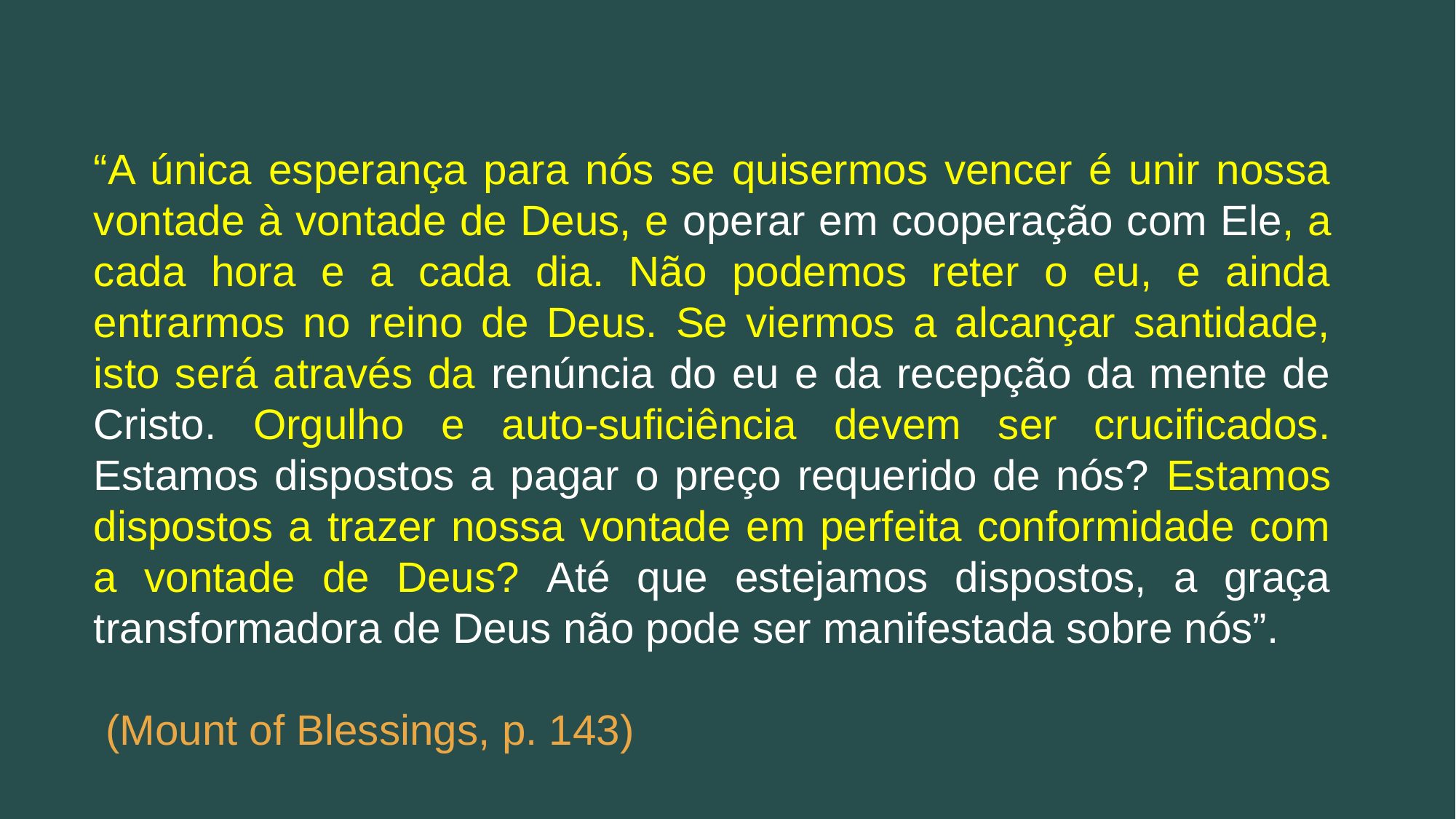

“A única esperança para nós se quisermos vencer é unir nossa vontade à vontade de Deus, e operar em cooperação com Ele, a cada hora e a cada dia. Não podemos reter o eu, e ainda entrarmos no reino de Deus. Se viermos a alcançar santidade, isto será através da renúncia do eu e da recepção da mente de Cristo. Orgulho e auto-suficiência devem ser crucificados. Estamos dispostos a pagar o preço requerido de nós? Estamos dispostos a trazer nossa vontade em perfeita conformidade com a vontade de Deus? Até que estejamos dispostos, a graça transformadora de Deus não pode ser manifestada sobre nós”.

 (Mount of Blessings, p. 143)